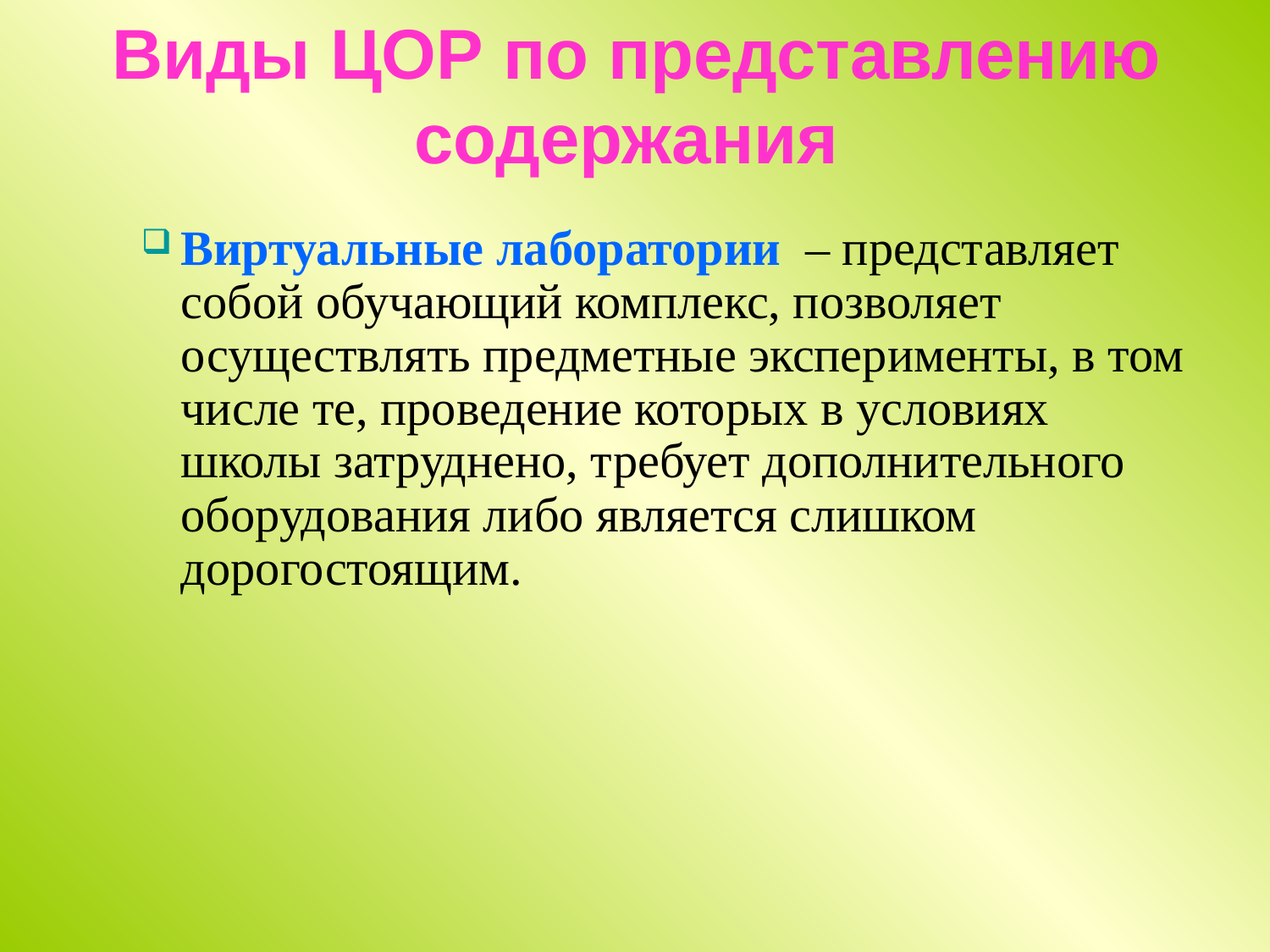

# Виды ЦОР по представлению содержания
Виртуальные лаборатории  – представляет собой обучающий комплекс, позволяет осуществлять предметные эксперименты, в том числе те, проведение которых в условиях школы затруднено, требует дополнительного оборудования либо является слишком дорогостоящим.